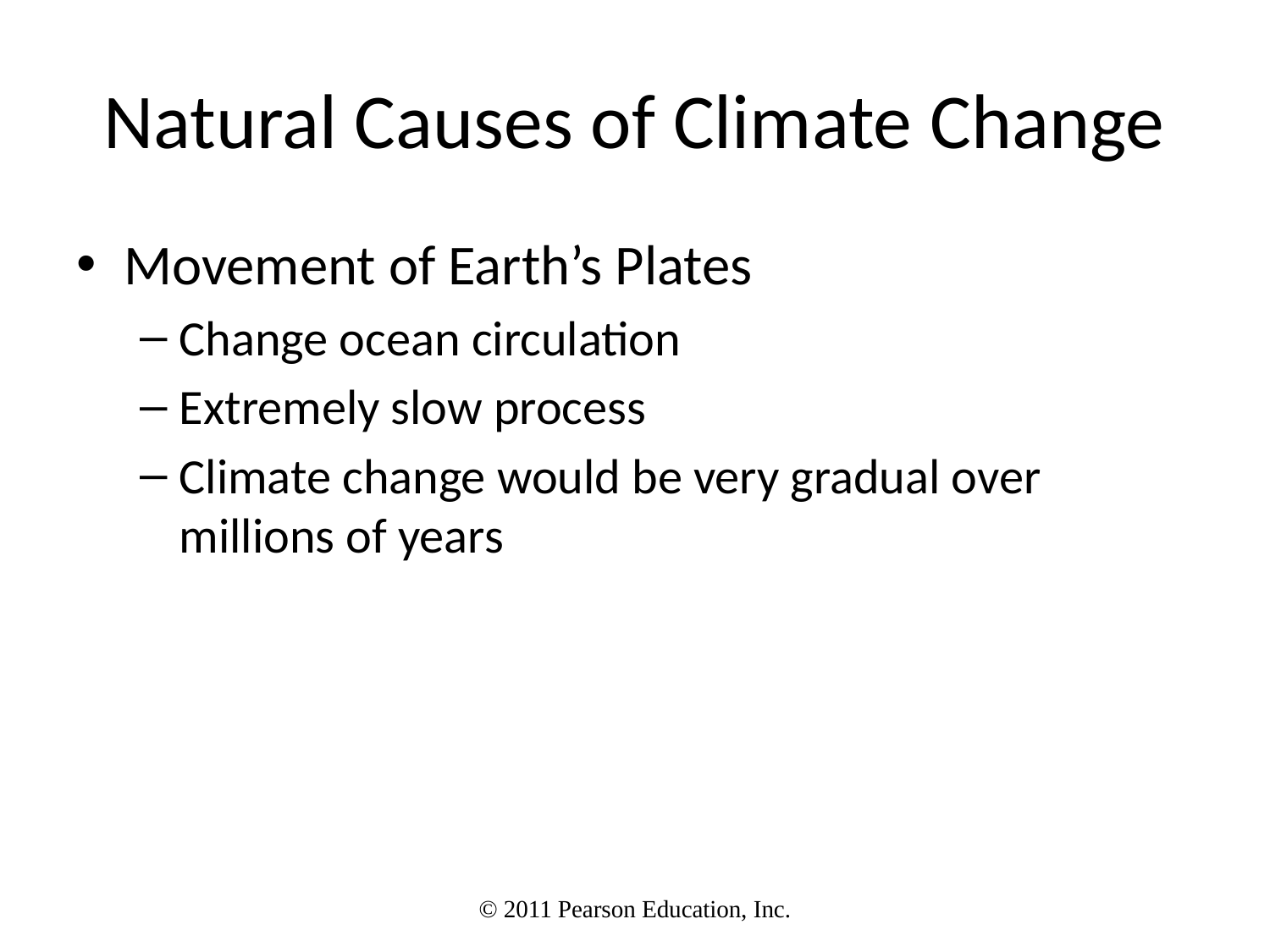

Natural Causes of Climate Change
Movement of Earth’s Plates
Change ocean circulation
Extremely slow process
Climate change would be very gradual over millions of years
© 2011 Pearson Education, Inc.